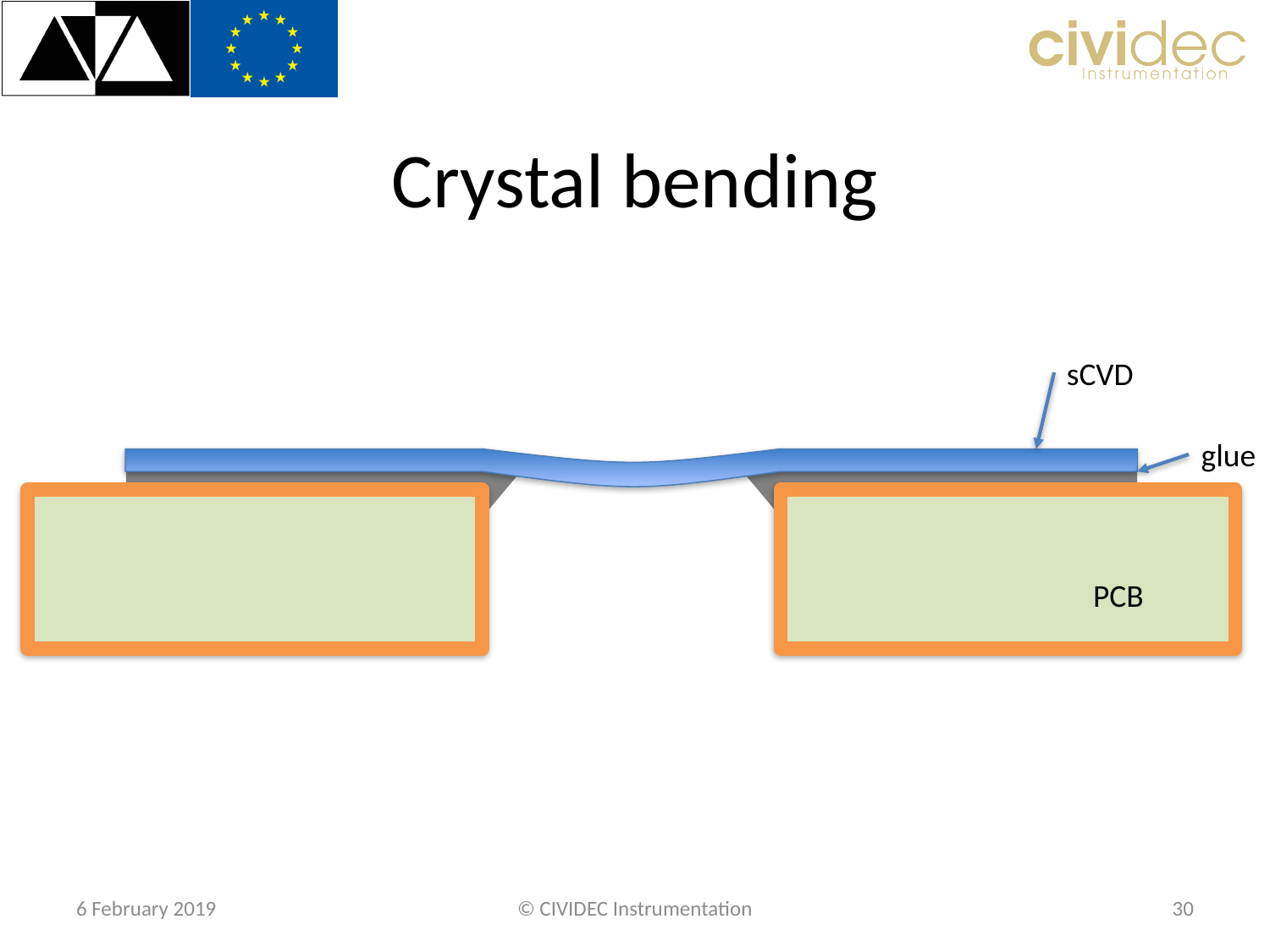

# Crystal bending
sCVD
glue

PCB
6 February 2019
© CIVIDEC Instrumentation
30